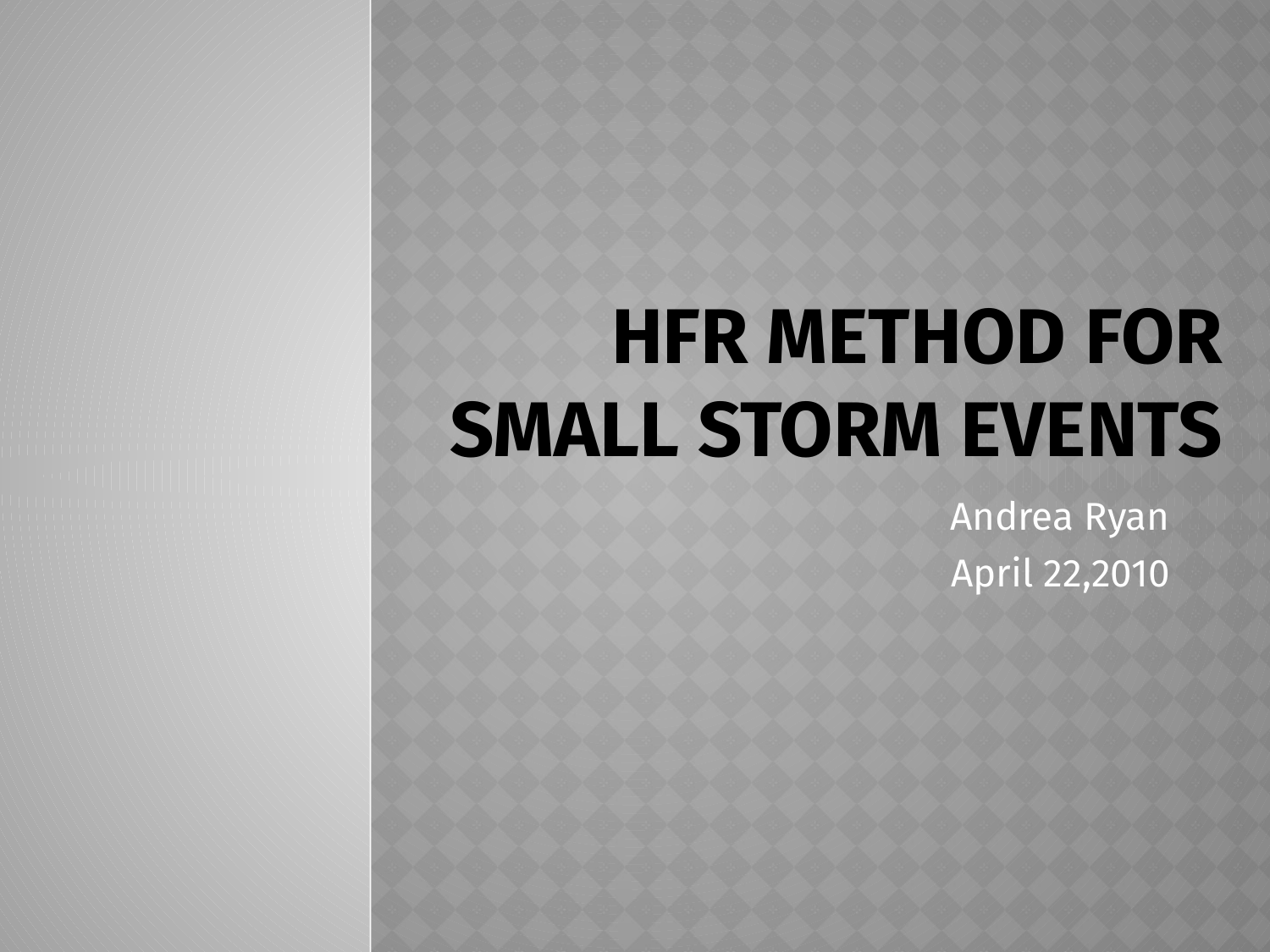

# HFR method For small storm events
Andrea Ryan
April 22,2010